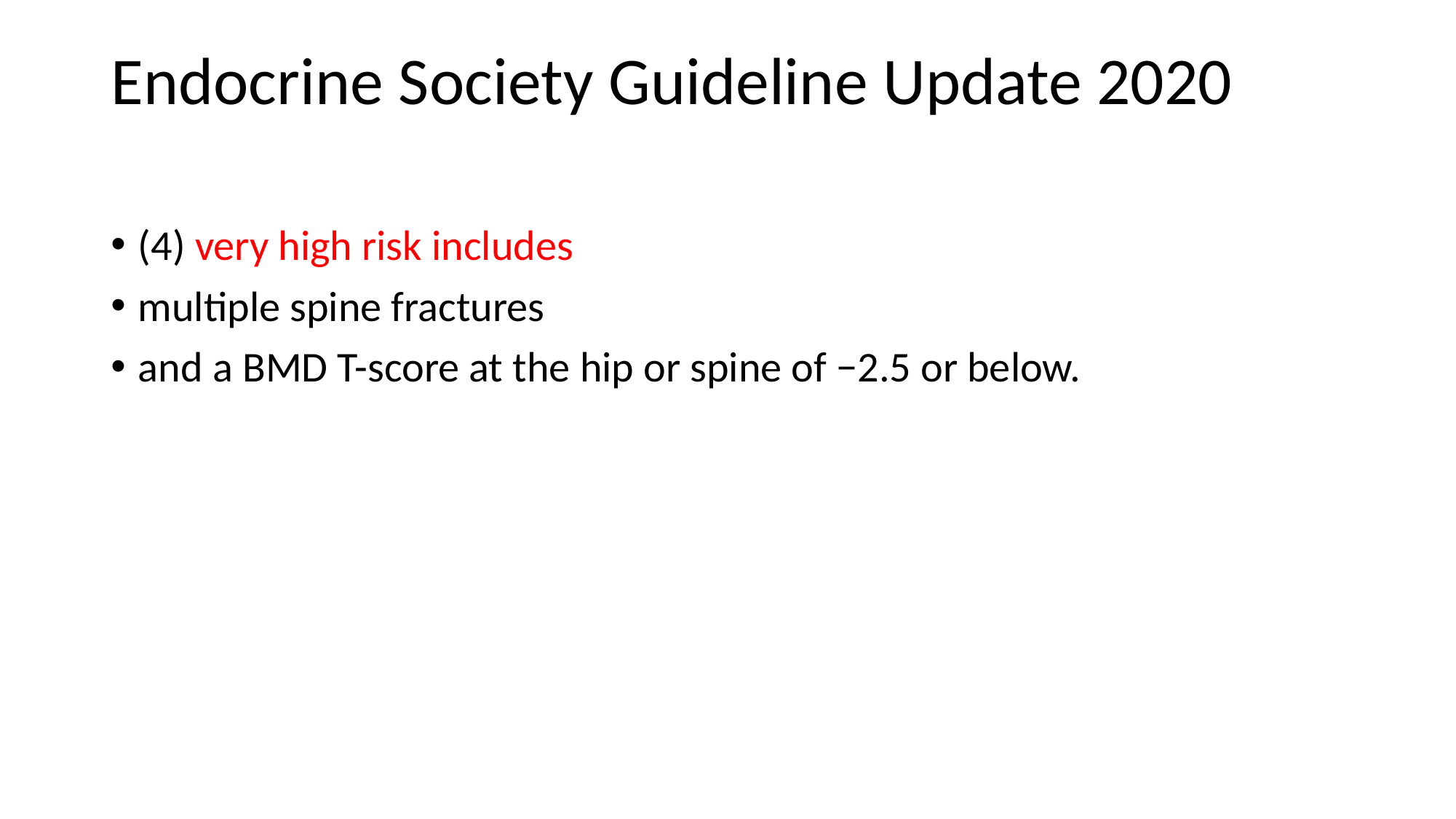

# Endocrine Society Guideline Update 2020
(4) very high risk includes
multiple spine fractures
and a BMD T-score at the hip or spine of −2.5 or below.